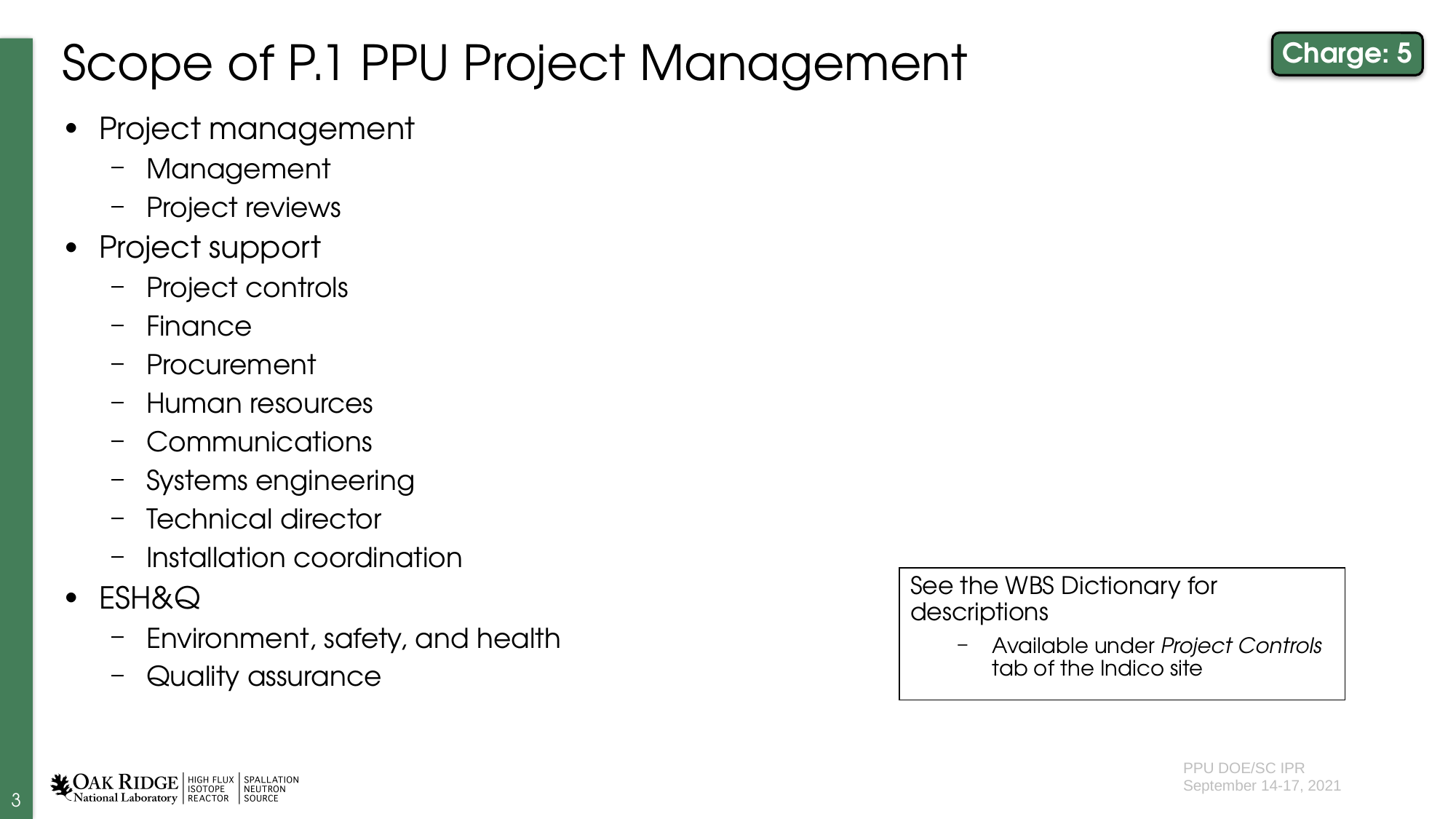

Charge: 5
# Scope of P.1 PPU Project Management
Project management
Management
Project reviews
Project support
Project controls
Finance
Procurement
Human resources
Communications
Systems engineering
Technical director
Installation coordination
ESH&Q
Environment, safety, and health
Quality assurance
See the WBS Dictionary for descriptions
Available under Project Controls tab of the Indico site